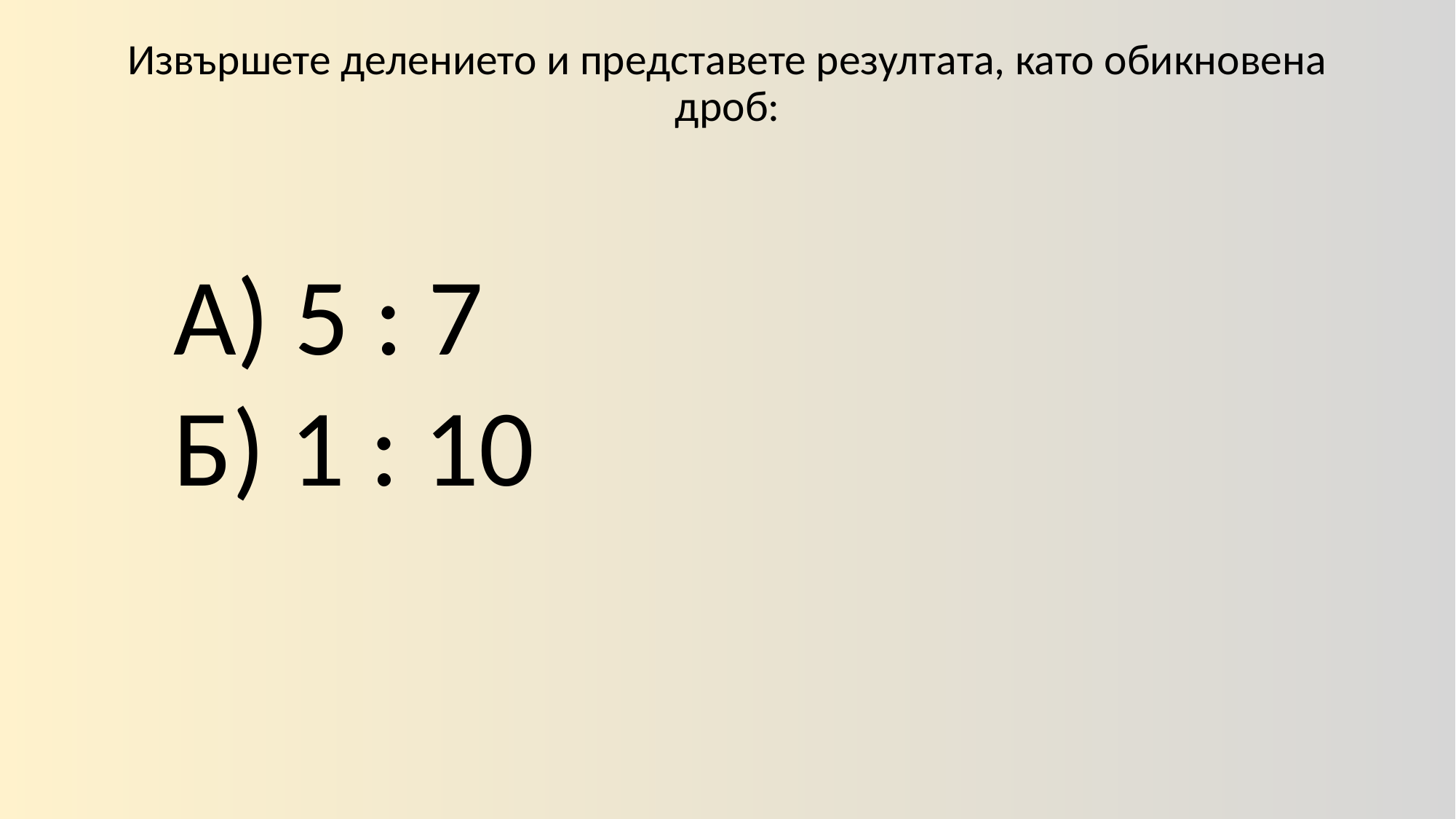

# Извършете делението и представете резултата, като обикновена дроб:
А) 5 : 7
Б) 1 : 10